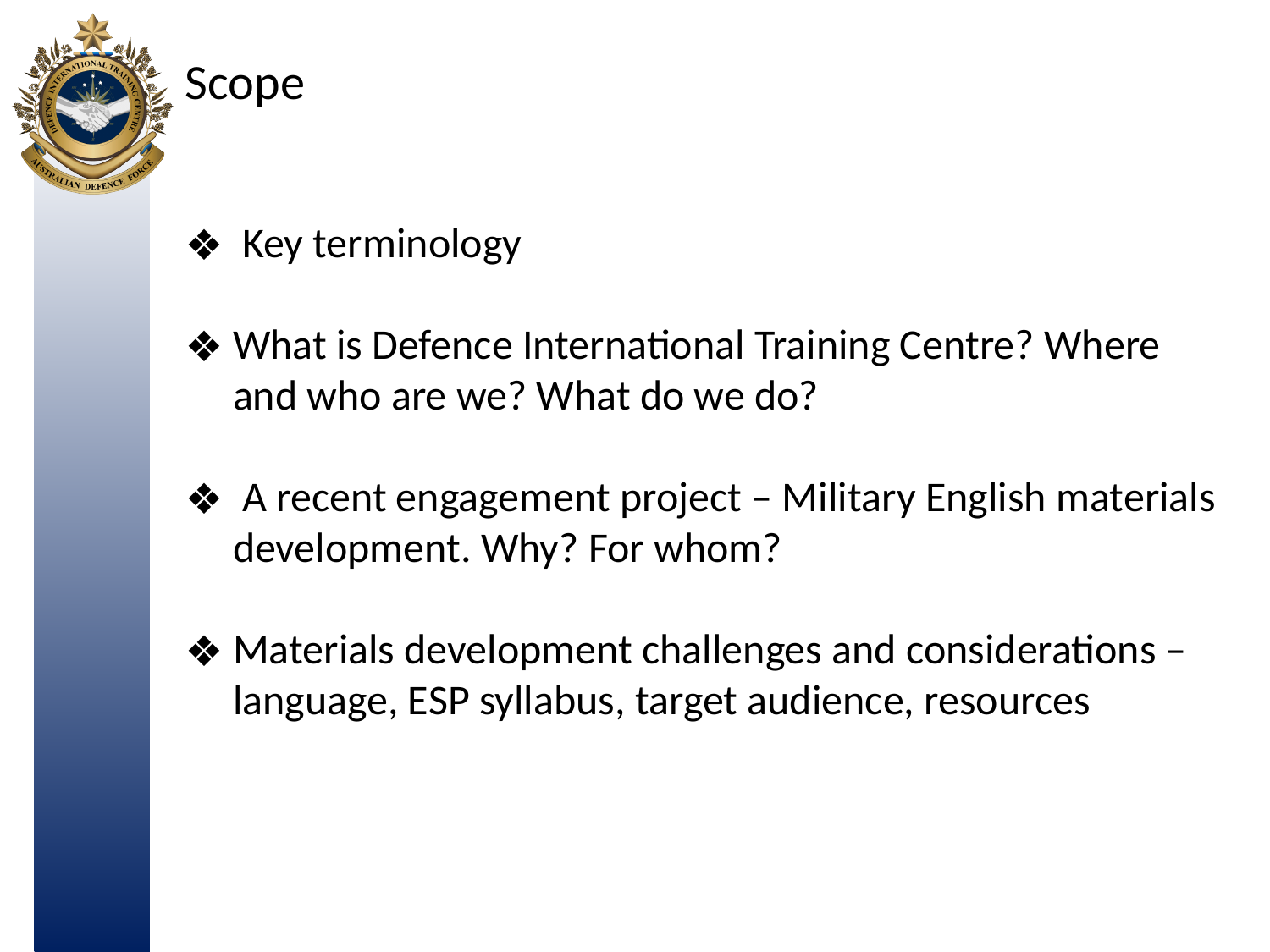

# Scope
 Key terminology

What is Defence International Training Centre? Where and who are we? What do we do?

 A recent engagement project – Military English materials development. Why? For whom?

Materials development challenges and considerations – language, ESP syllabus, target audience, resources